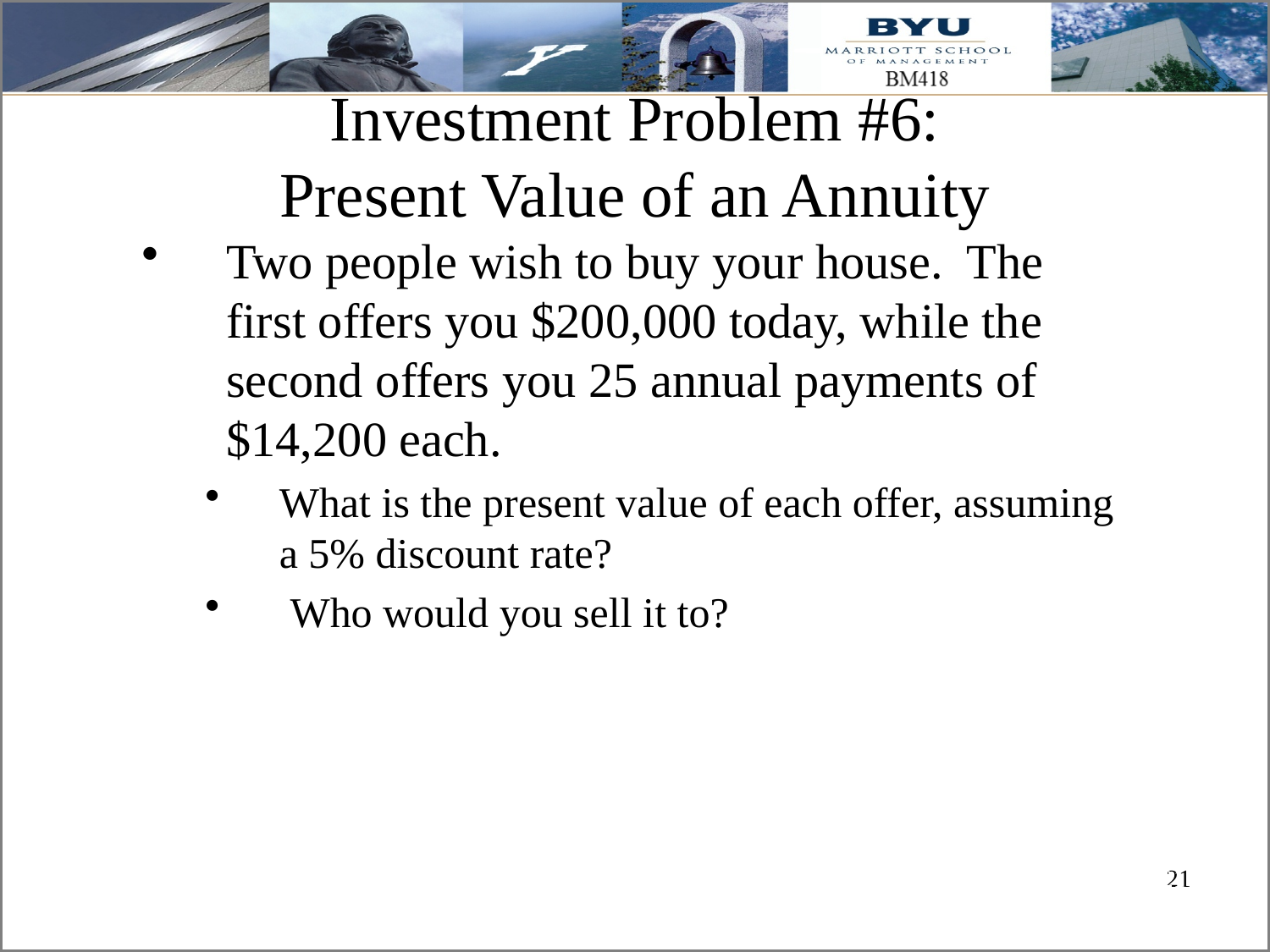

# Investment Problem #6: Present Value of an Annuity
Two people wish to buy your house.  The first offers you $200,000 today, while the second offers you 25 annual payments of $14,200 each.
What is the present value of each offer, assuming a 5% discount rate?
 Who would you sell it to?